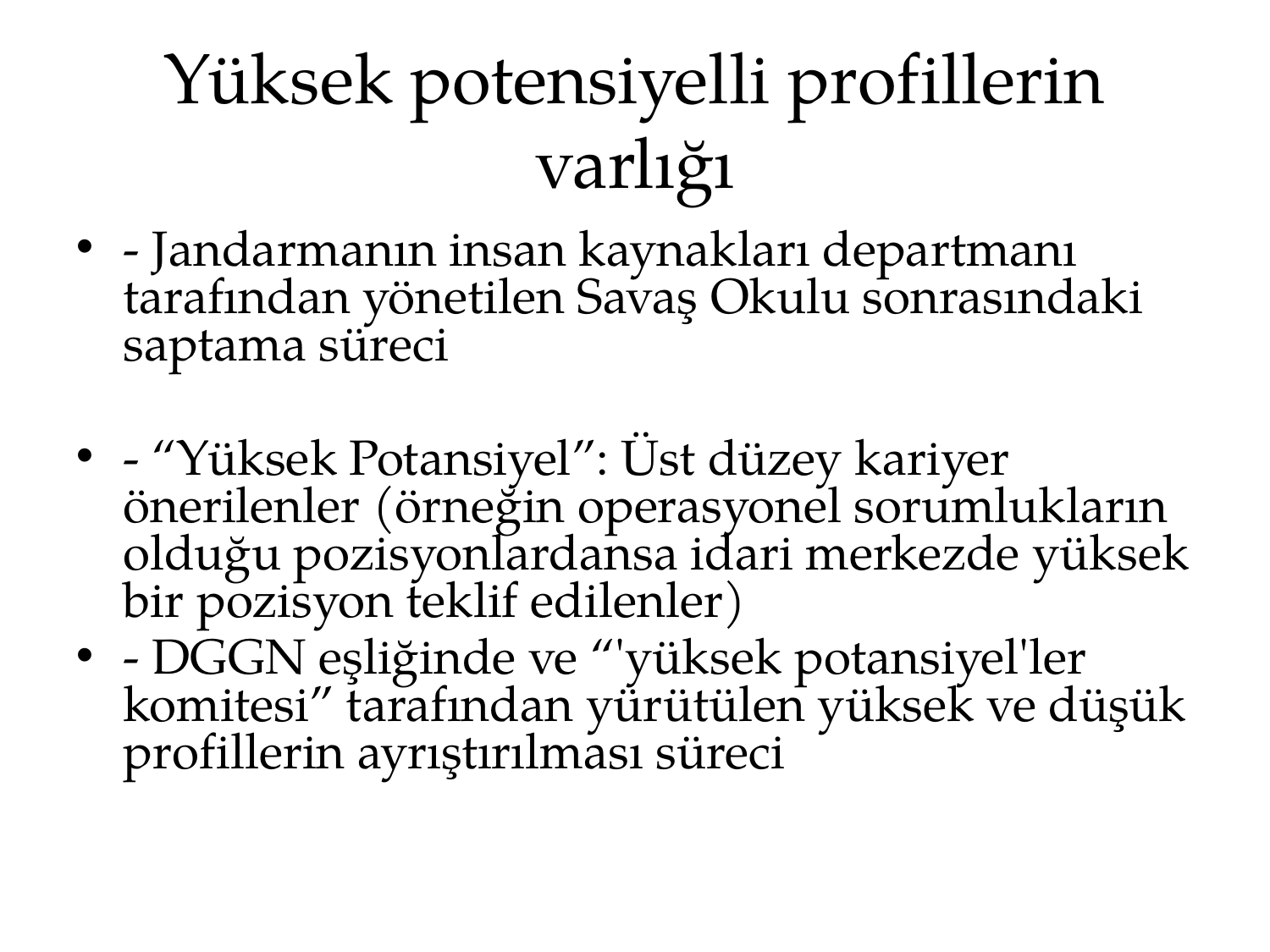

Yüksek potensiyelli profillerin varlığı
- Jandarmanın insan kaynakları departmanı tarafından yönetilen Savaş Okulu sonrasındaki saptama süreci

- “Yüksek Potansiyel”: Üst düzey kariyer önerilenler (örneğin operasyonel sorumlukların olduğu pozisyonlardansa idari merkezde yüksek bir pozisyon teklif edilenler)
- DGGN eşliğinde ve “'yüksek potansiyel'ler komitesi” tarafından yürütülen yüksek ve düşük profillerin ayrıştırılması süreci